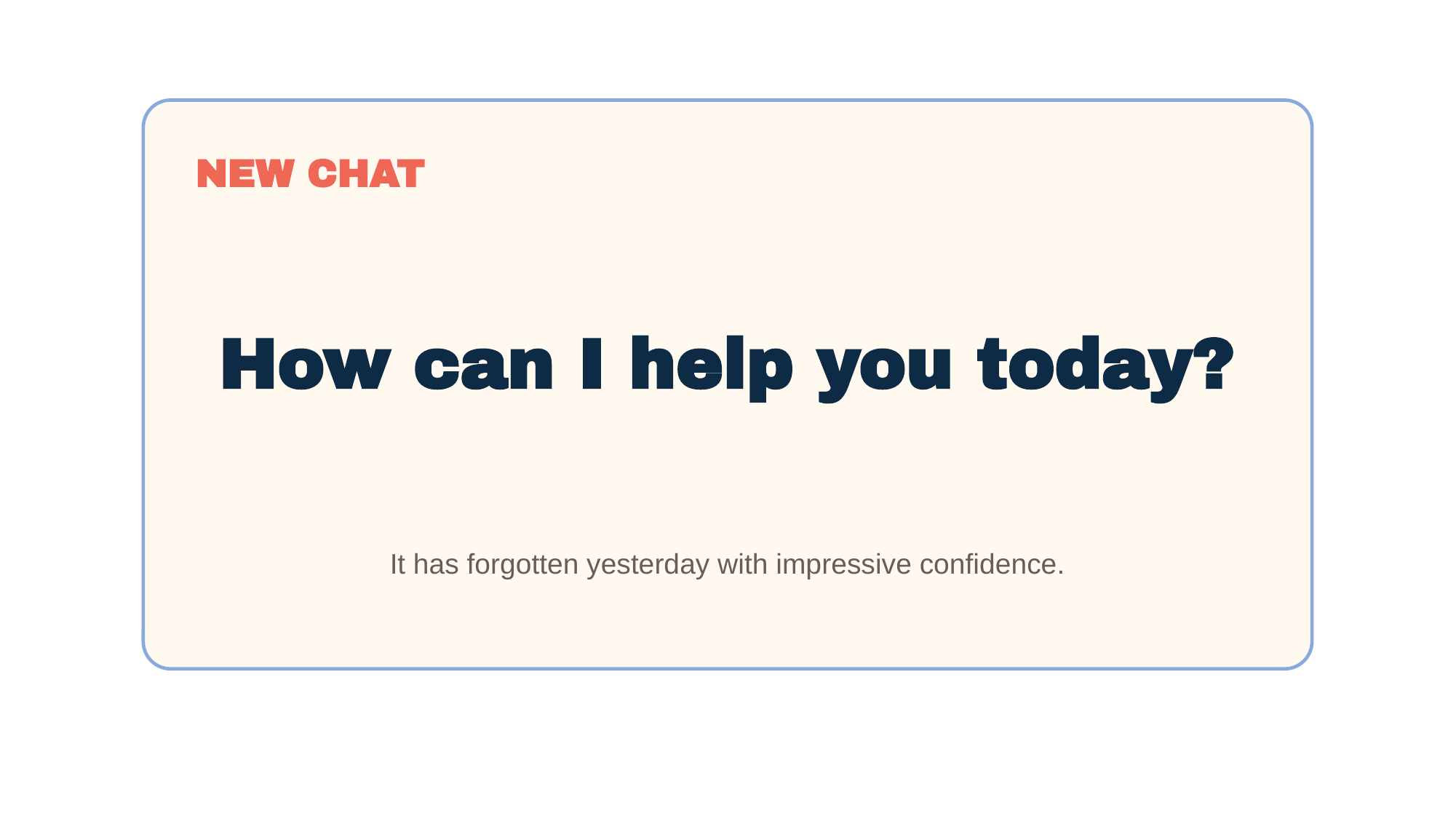

NEW CHAT
How can I help you today?
It has forgotten yesterday with impressive confidence.